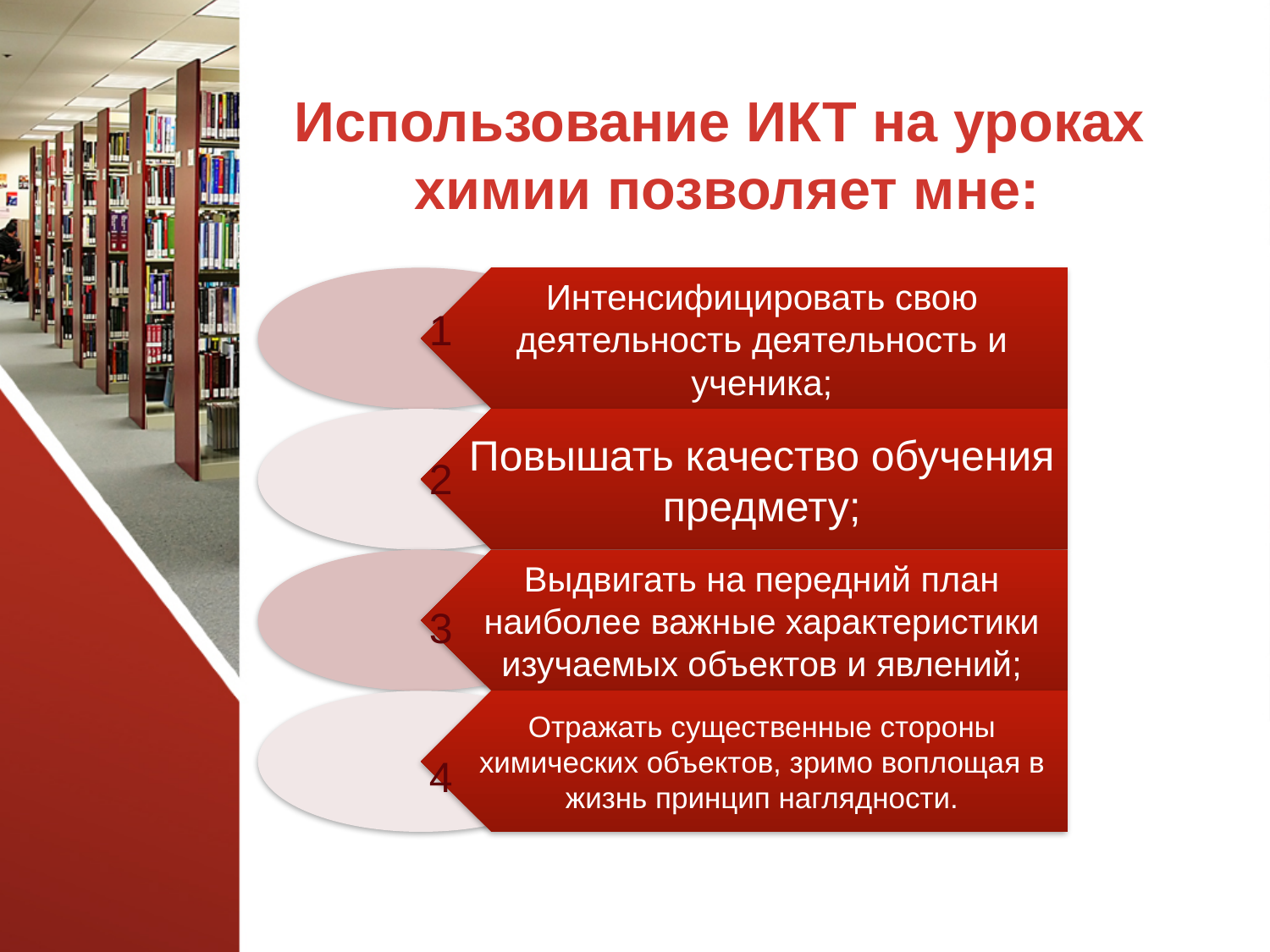

Использование ИКТ на уроках
химии позволяет мне:
Интенсифицировать свою деятельность деятельность и ученика;
Выдвигать на передний план наиболее важные характеристики изучаемых объектов и явлений;
Отражать существенные стороны химических объектов, зримо воплощая в жизнь принцип наглядности.
1
2
3
4